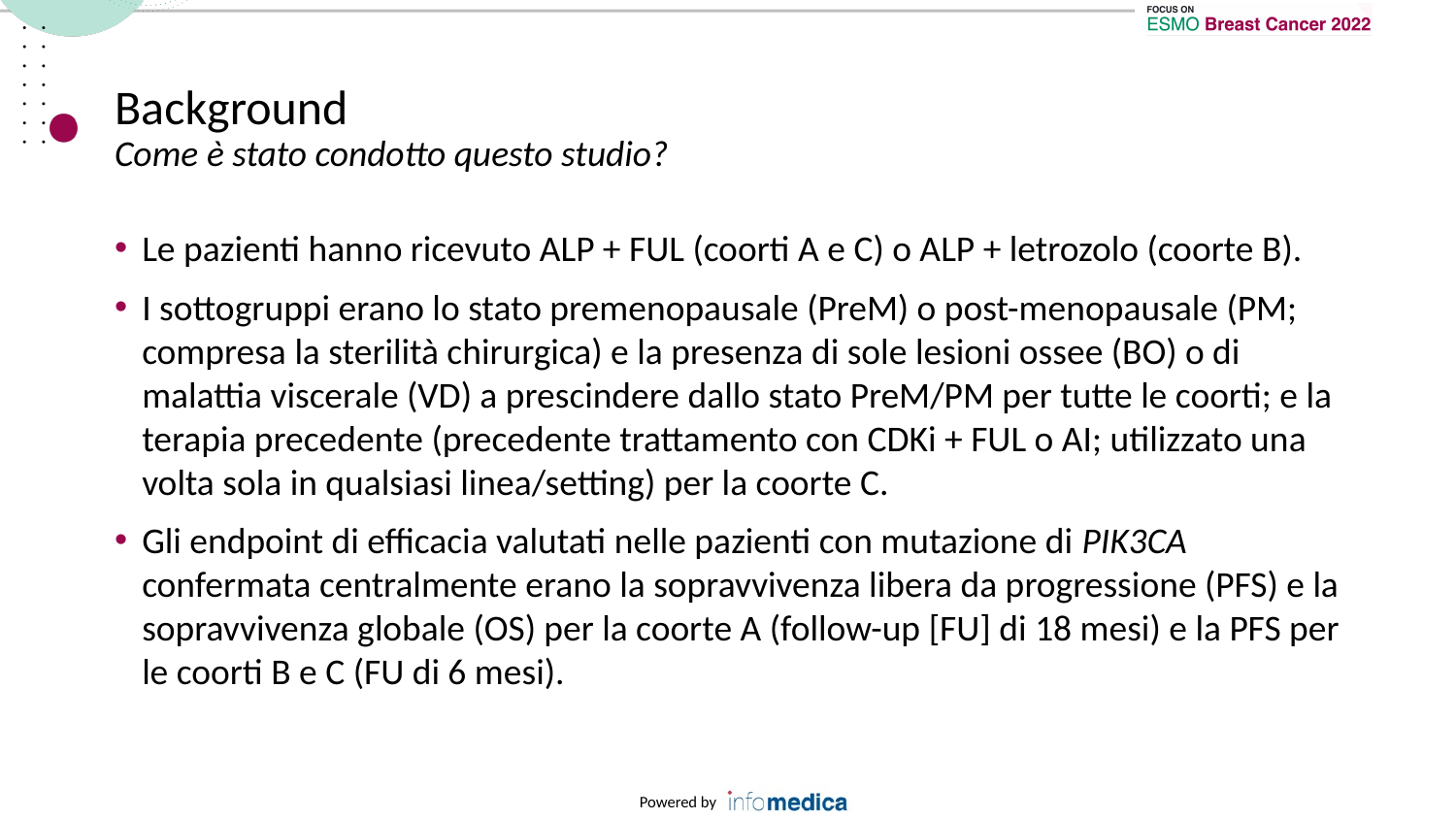

# Background Come è stato condotto questo studio?
Le pazienti hanno ricevuto ALP + FUL (coorti A e C) o ALP + letrozolo (coorte B).
I sottogruppi erano lo stato premenopausale (PreM) o post-menopausale (PM; compresa la sterilità chirurgica) e la presenza di sole lesioni ossee (BO) o di malattia viscerale (VD) a prescindere dallo stato PreM/PM per tutte le coorti; e la terapia precedente (precedente trattamento con CDKi + FUL o AI; utilizzato una volta sola in qualsiasi linea/setting) per la coorte C.
Gli endpoint di efficacia valutati nelle pazienti con mutazione di PIK3CA confermata centralmente erano la sopravvivenza libera da progressione (PFS) e la sopravvivenza globale (OS) per la coorte A (follow-up [FU] di 18 mesi) e la PFS per le coorti B e C (FU di 6 mesi).